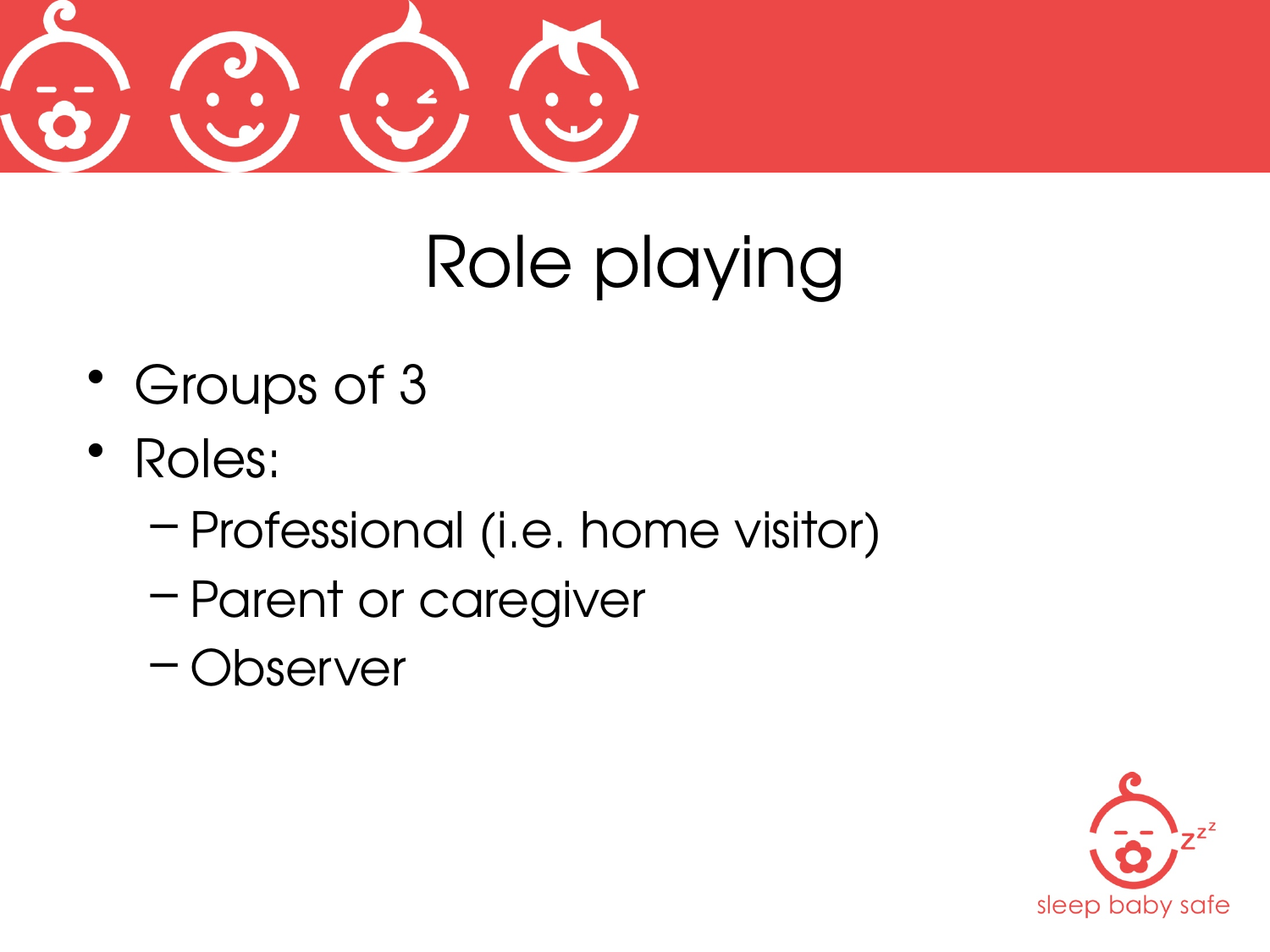

# Role playing
Groups of 3
Roles:
Professional (i.e. home visitor)
Parent or caregiver
Observer